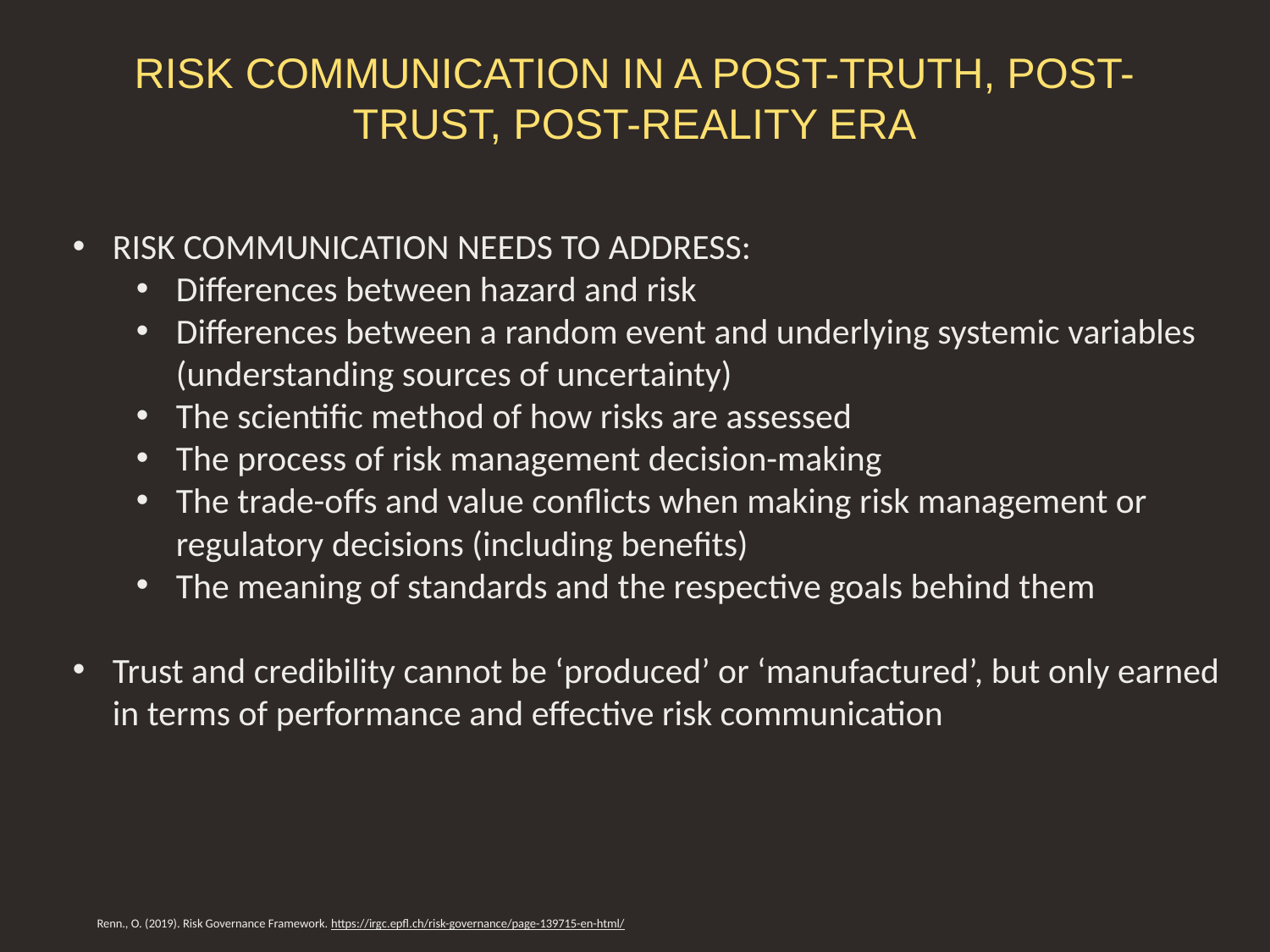

# RISK COMMUNICATION IN A POST-TRUTH, POST-TRUST, POST-REALITY ERA
RISK COMMUNICATION NEEDS TO ADDRESS:
Differences between hazard and risk
Differences between a random event and underlying systemic variables (understanding sources of uncertainty)
The scientific method of how risks are assessed
The process of risk management decision-making
The trade-offs and value conflicts when making risk management or regulatory decisions (including benefits)
The meaning of standards and the respective goals behind them

Trust and credibility cannot be ‘produced’ or ‘manufactured’, but only earned in terms of performance and effective risk communication

Renn., O. (2019). Risk Governance Framework. https://irgc.epfl.ch/risk-governance/page-139715-en-html/